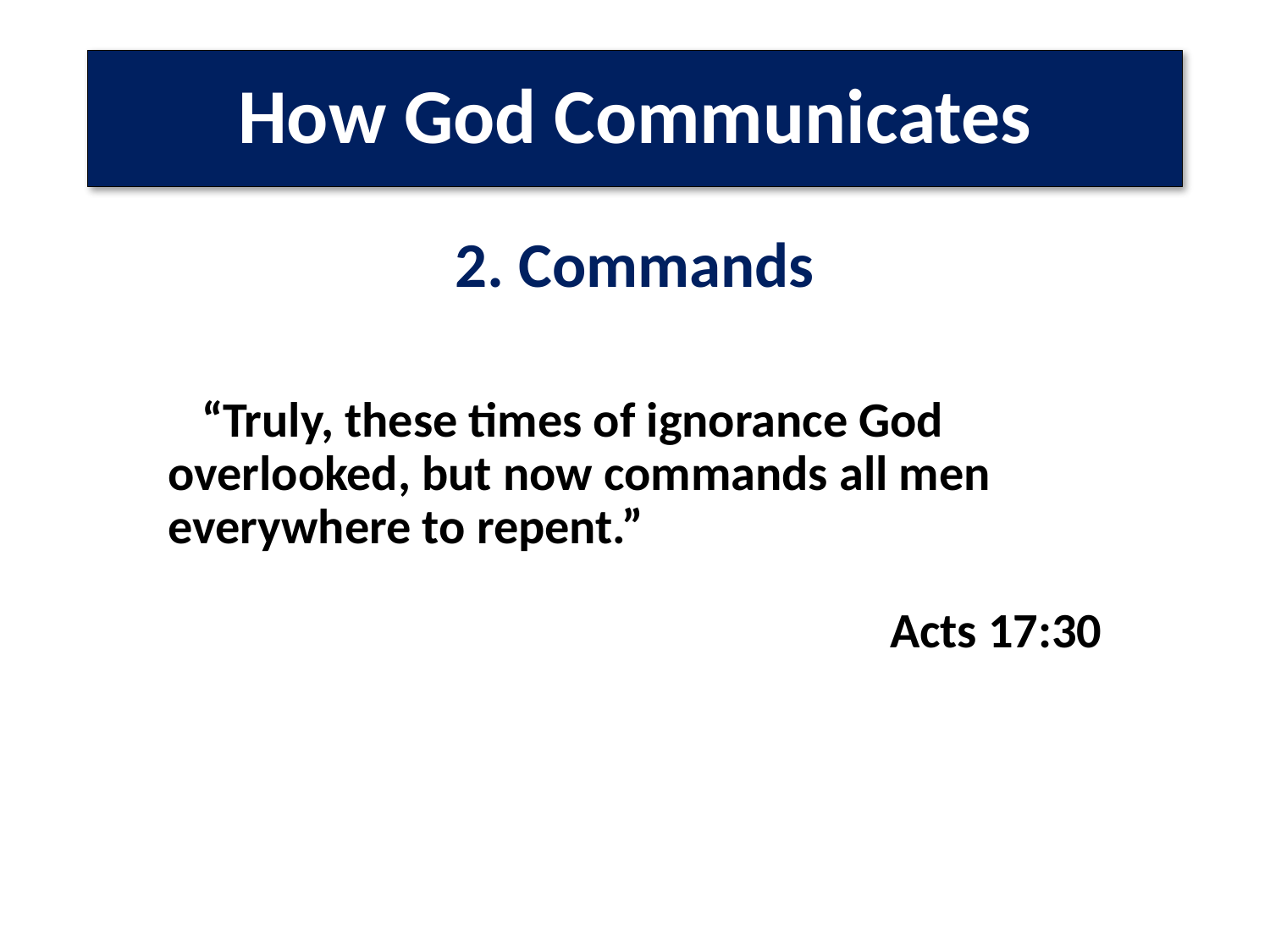

# How God Communicates
2. Commands
   “Truly, these times of ignorance God overlooked, but now commands all men everywhere to repent.”

Acts 17:30